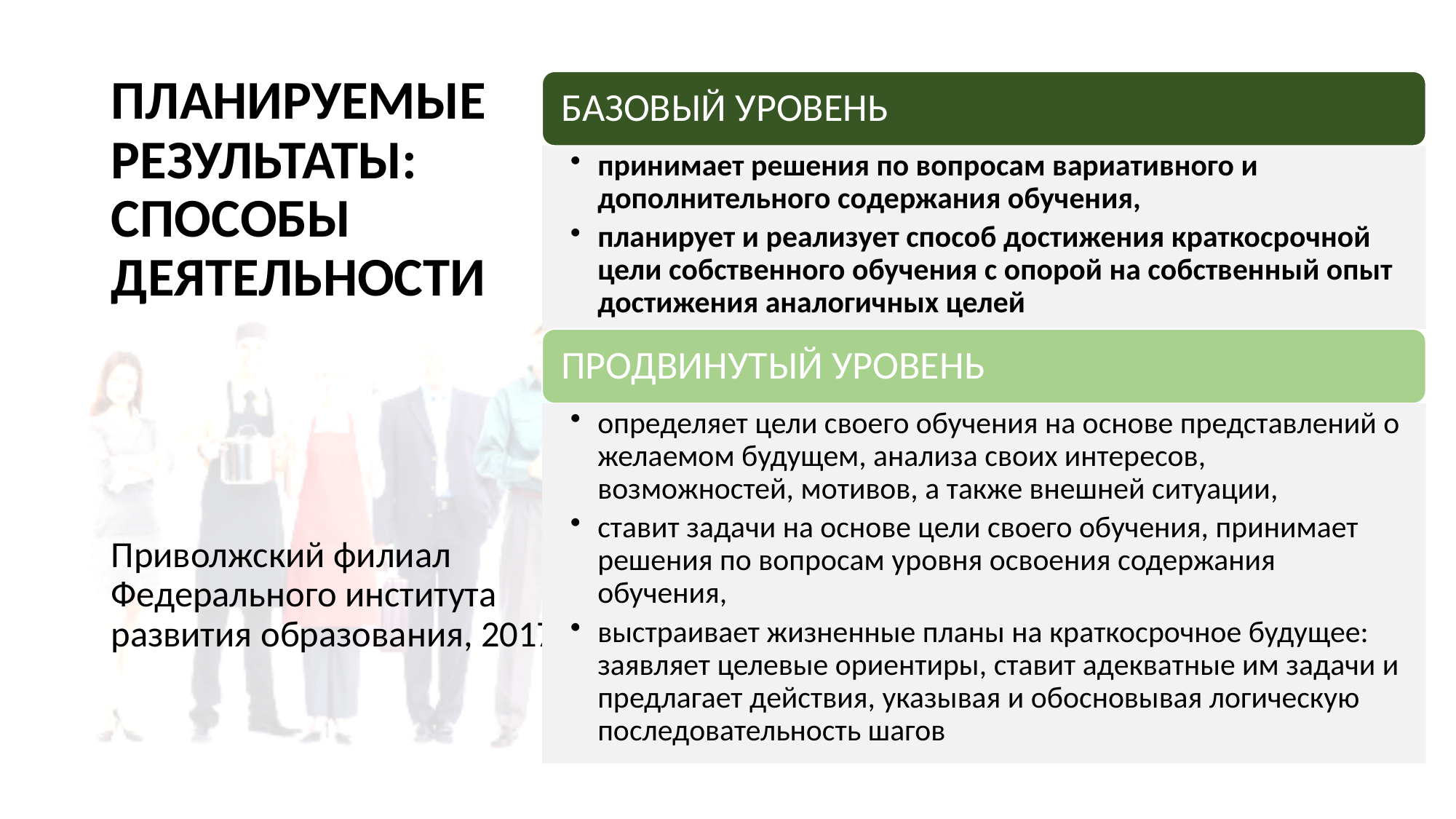

БАЗОВЫЙ УРОВЕНЬ
принимает решения по вопросам вариативного и дополнительного содержания обучения,
планирует и реализует способ достижения краткосрочной цели собственного обучения с опорой на собственный опыт достижения аналогичных целей
ПРОДВИНУТЫЙ УРОВЕНЬ
определяет цели своего обучения на основе представлений о желаемом будущем, анализа своих интересов, возможностей, мотивов, а также внешней ситуации,
ставит задачи на основе цели своего обучения, принимает решения по вопросам уровня освоения содержания обучения,
выстраивает жизненные планы на краткосрочное будущее: заявляет целевые ориентиры, ставит адекватные им задачи и предлагает действия, указывая и обосновывая логическую последовательность шагов
# ПЛАНИРУЕМЫЕ РЕЗУЛЬТАТЫ: СПОСОБЫ ДЕЯТЕЛЬНОСТИ
Приволжский филиал Федерального института развития образования, 2017